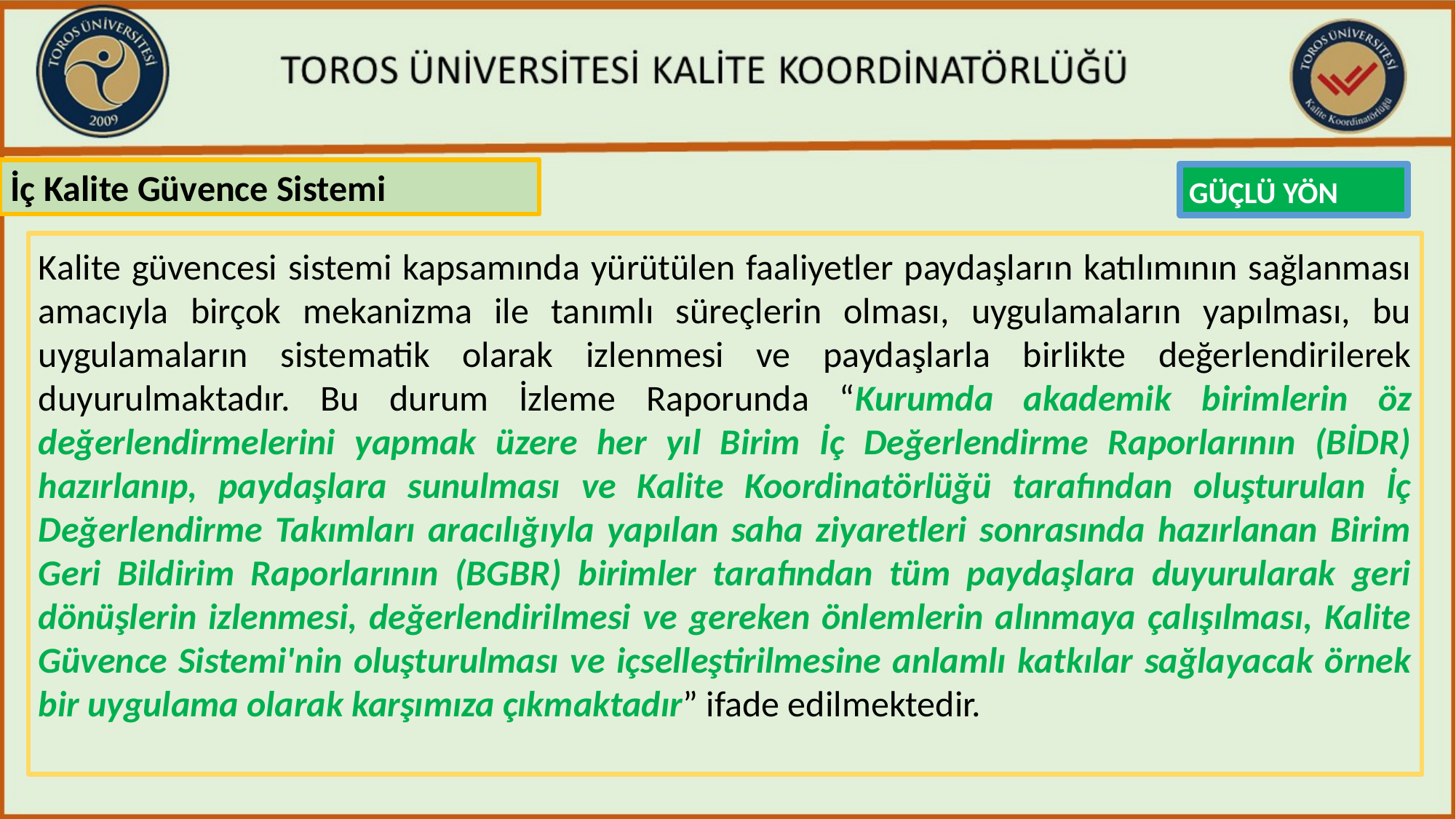

Kalite güvencesi sistemi kapsamında yürütülen faaliyetler paydaşların katılımının sağlanması amacıyla birçok mekanizma ile tanımlı süreçlerin olması, uygulamaların yapılması, bu uygulamaların sistematik olarak izlenmesi ve paydaşlarla birlikte değerlendirilerek duyurulmaktadır. Bu durum İzleme Raporunda “Kurumda akademik birimlerin öz değerlendirmelerini yapmak üzere her yıl Birim İç Değerlendirme Raporlarının (BİDR) hazırlanıp, paydaşlara sunulması ve Kalite Koordinatörlüğü tarafından oluşturulan İç Değerlendirme Takımları aracılığıyla yapılan saha ziyaretleri sonrasında hazırlanan Birim Geri Bildirim Raporlarının (BGBR) birimler tarafından tüm paydaşlara duyurularak geri dönüşlerin izlenmesi, değerlendirilmesi ve gereken önlemlerin alınmaya çalışılması, Kalite Güvence Sistemi'nin oluşturulması ve içselleştirilmesine anlamlı katkılar sağlayacak örnek bir uygulama olarak karşımıza çıkmaktadır” ifade edilmektedir.
İç Kalite Güvence Sistemi
GÜÇLÜ YÖN